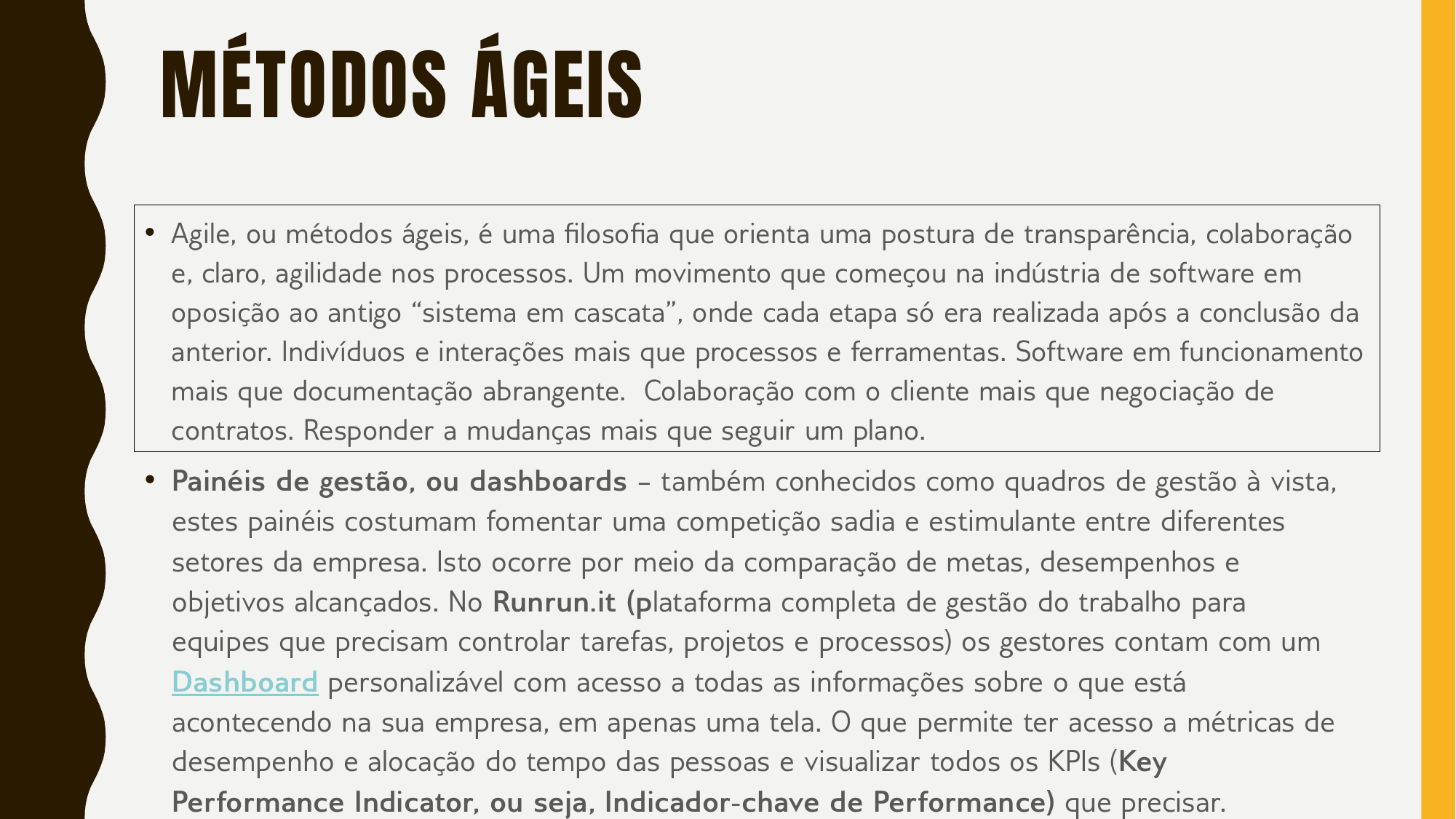

# Métodos ágeis
Agile, ou métodos ágeis, é uma filosofia que orienta uma postura de transparência, colaboração e, claro, agilidade nos processos. Um movimento que começou na indústria de software em oposição ao antigo “sistema em cascata”, onde cada etapa só era realizada após a conclusão da anterior. Indivíduos e interações mais que processos e ferramentas. Software em funcionamento mais que documentação abrangente.  Colaboração com o cliente mais que negociação de contratos. Responder a mudanças mais que seguir um plano.

Painéis de gestão, ou dashboards – também conhecidos como quadros de gestão à vista, estes painéis costumam fomentar uma competição sadia e estimulante entre diferentes setores da empresa. Isto ocorre por meio da comparação de metas, desempenhos e objetivos alcançados. No Runrun.it (plataforma completa de gestão do trabalho para equipes que precisam controlar tarefas, projetos e processos) os gestores contam com um Dashboard personalizável com acesso a todas as informações sobre o que está acontecendo na sua empresa, em apenas uma tela. O que permite ter acesso a métricas de desempenho e alocação do tempo das pessoas e visualizar todos os KPIs (Key Performance Indicator, ou seja, Indicador-chave de Performance) que precisar.